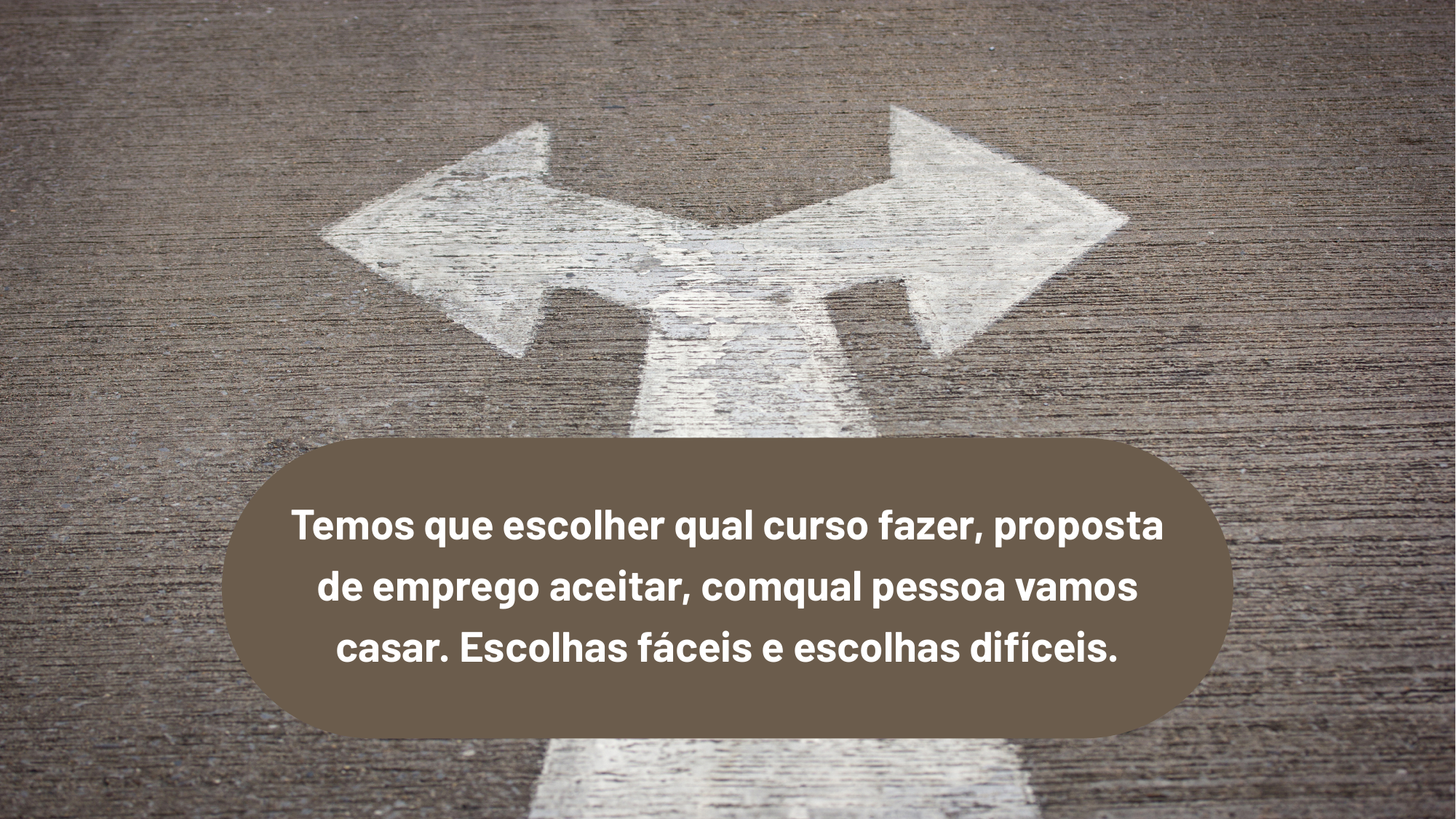

Temos que escolher qual curso fazer, proposta de emprego aceitar, comqual pessoa vamos casar. Escolhas fáceis e escolhas difíceis.